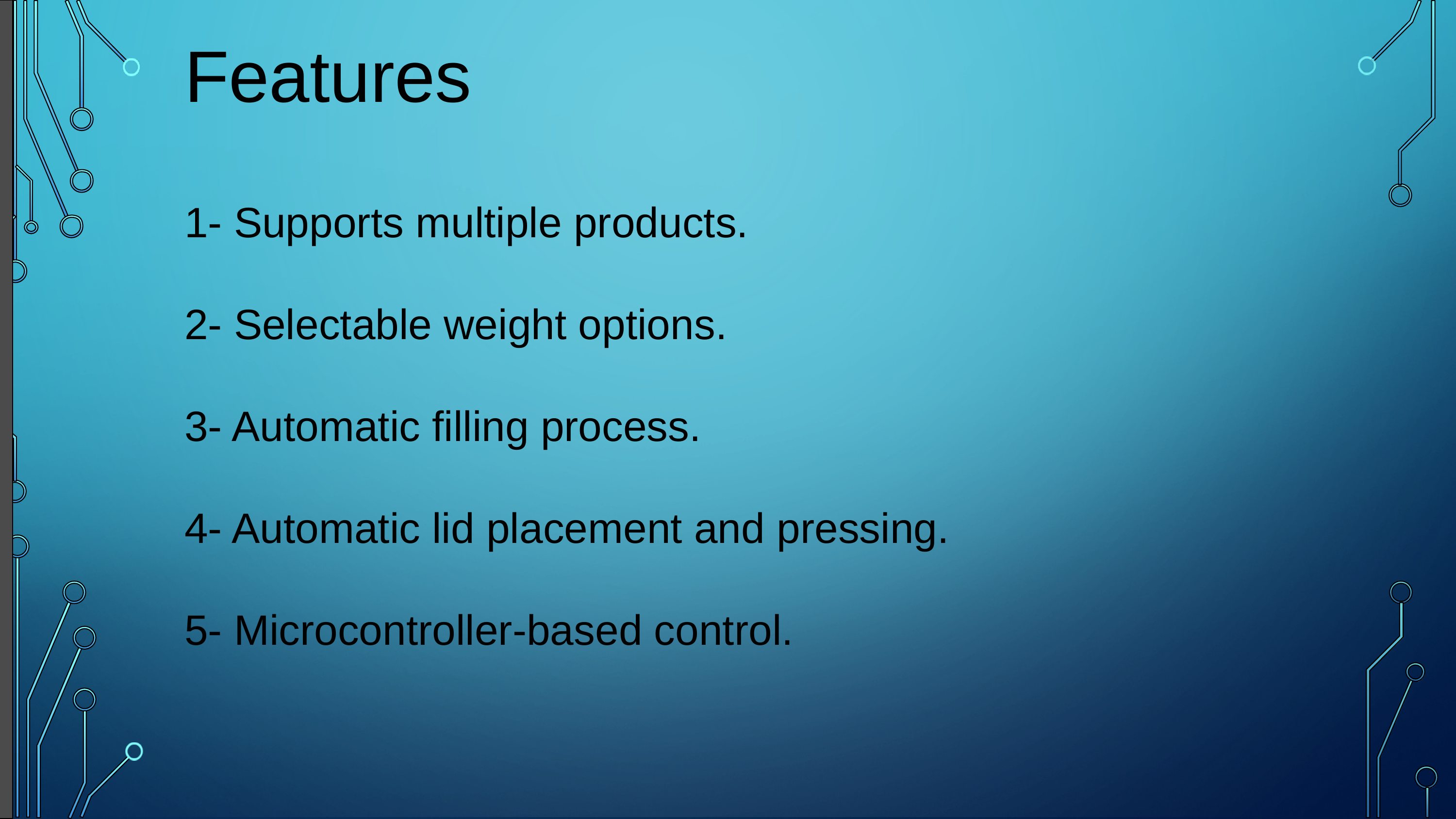

Features

1- Supports multiple products.

2- Selectable weight options.

3- Automatic filling process.

4- Automatic lid placement and pressing.

5- Microcontroller-based control.